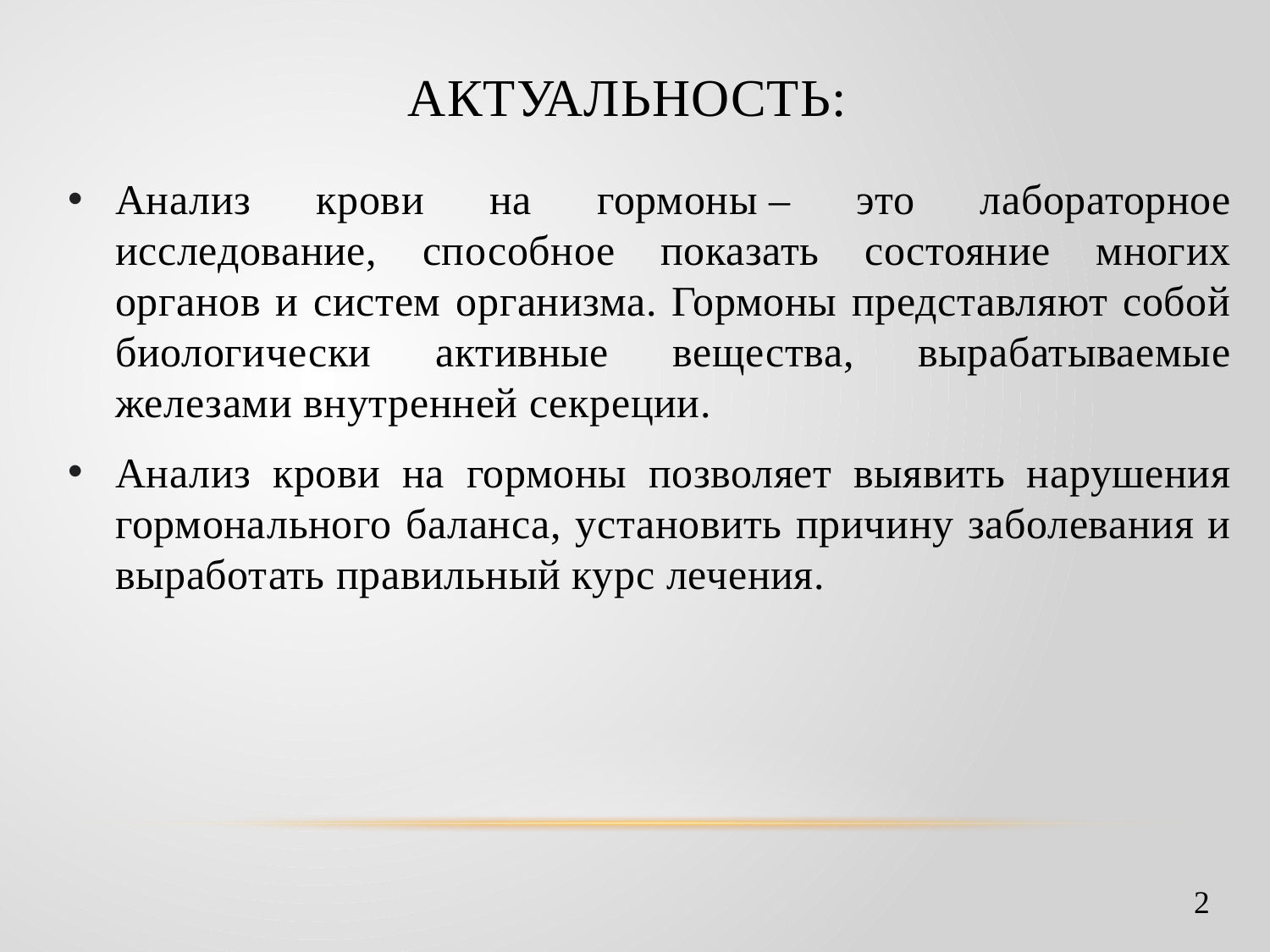

# АКТУальность:
Анализ крови на гормоны – это лабораторное исследование, способное показать состояние многих органов и систем организма. Гормоны представляют собой биологически активные вещества, вырабатываемые железами внутренней секреции.
Анализ крови на гормоны позволяет выявить нарушения гормонального баланса, установить причину заболевания и выработать правильный курс лечения.
2